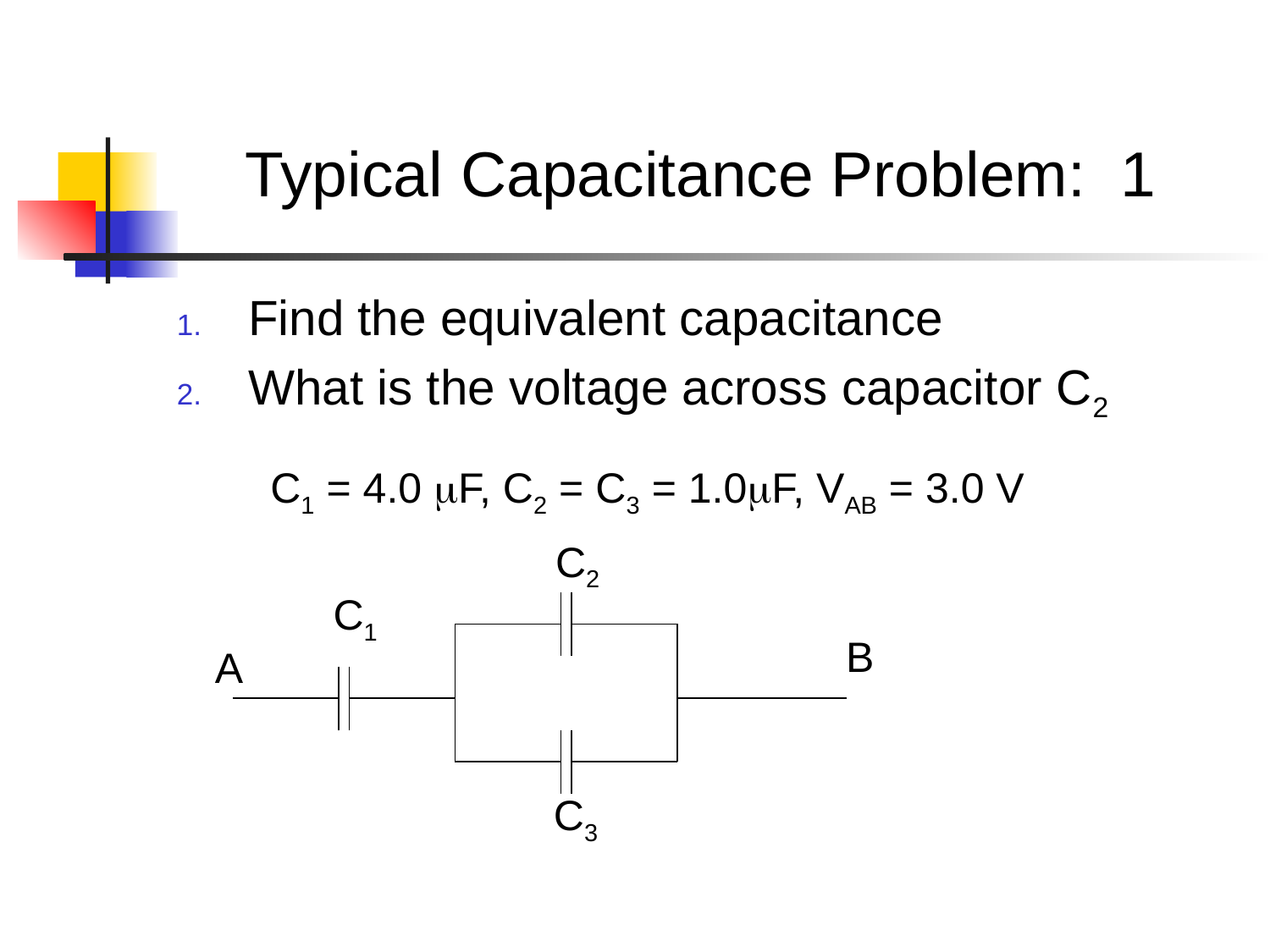

Typical Capacitance Problem:  1
Find the equivalent capacitance
What is the voltage across capacitor C2
C1 = 4.0 μF, C2 = C3 = 1.0μF, VAB = 3.0 V
C2
C1
B
A
C3